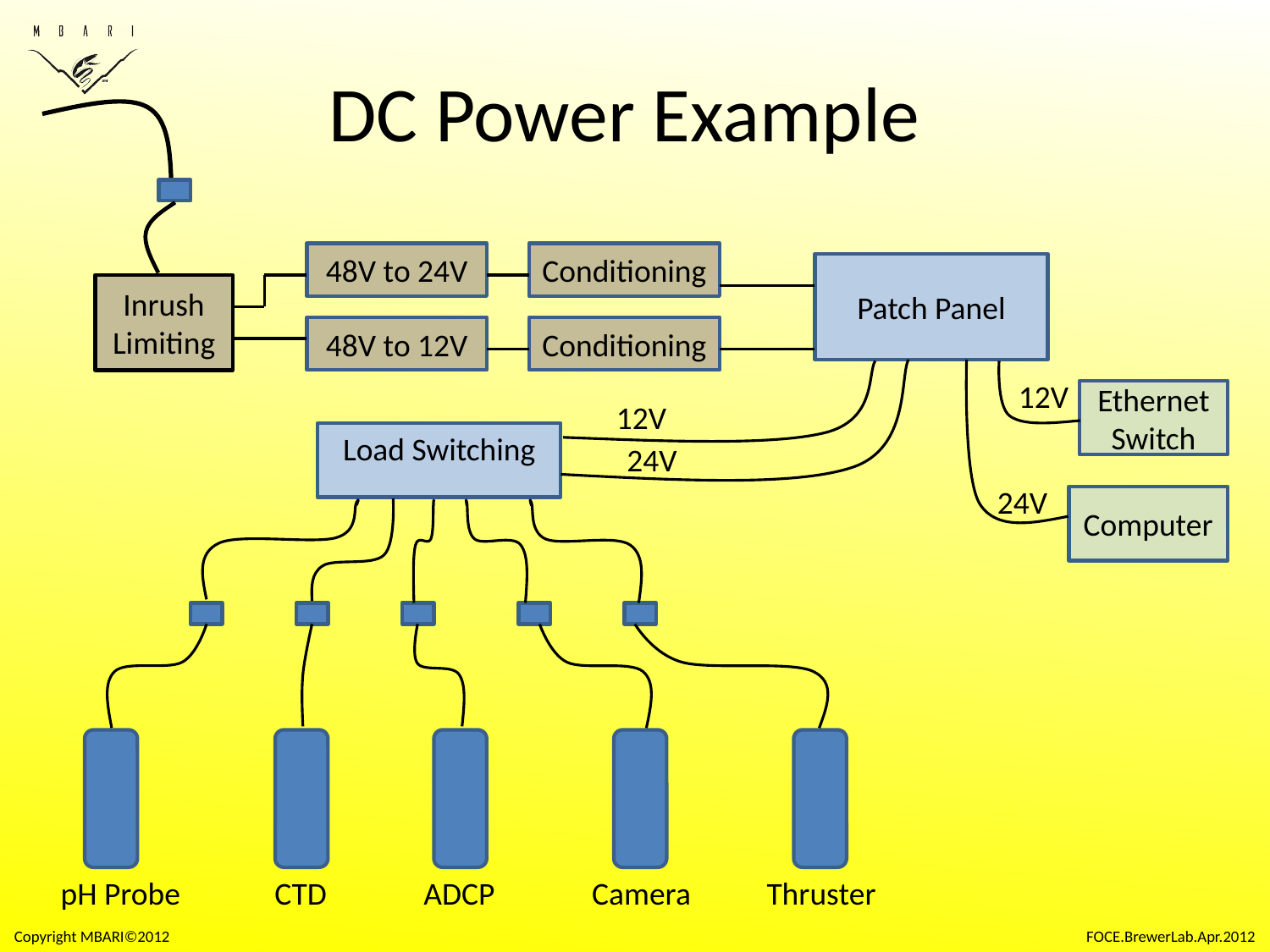

# DC Power Example

48V to 24V
Conditioning
Patch Panel
Inrush
Limiting
48V to 12V
Conditioning

12V
Ethernet
Switch
12V
Load Switching
24V
24V
Computer

pH Probe
CTD
ADCP
Camera
Thruster